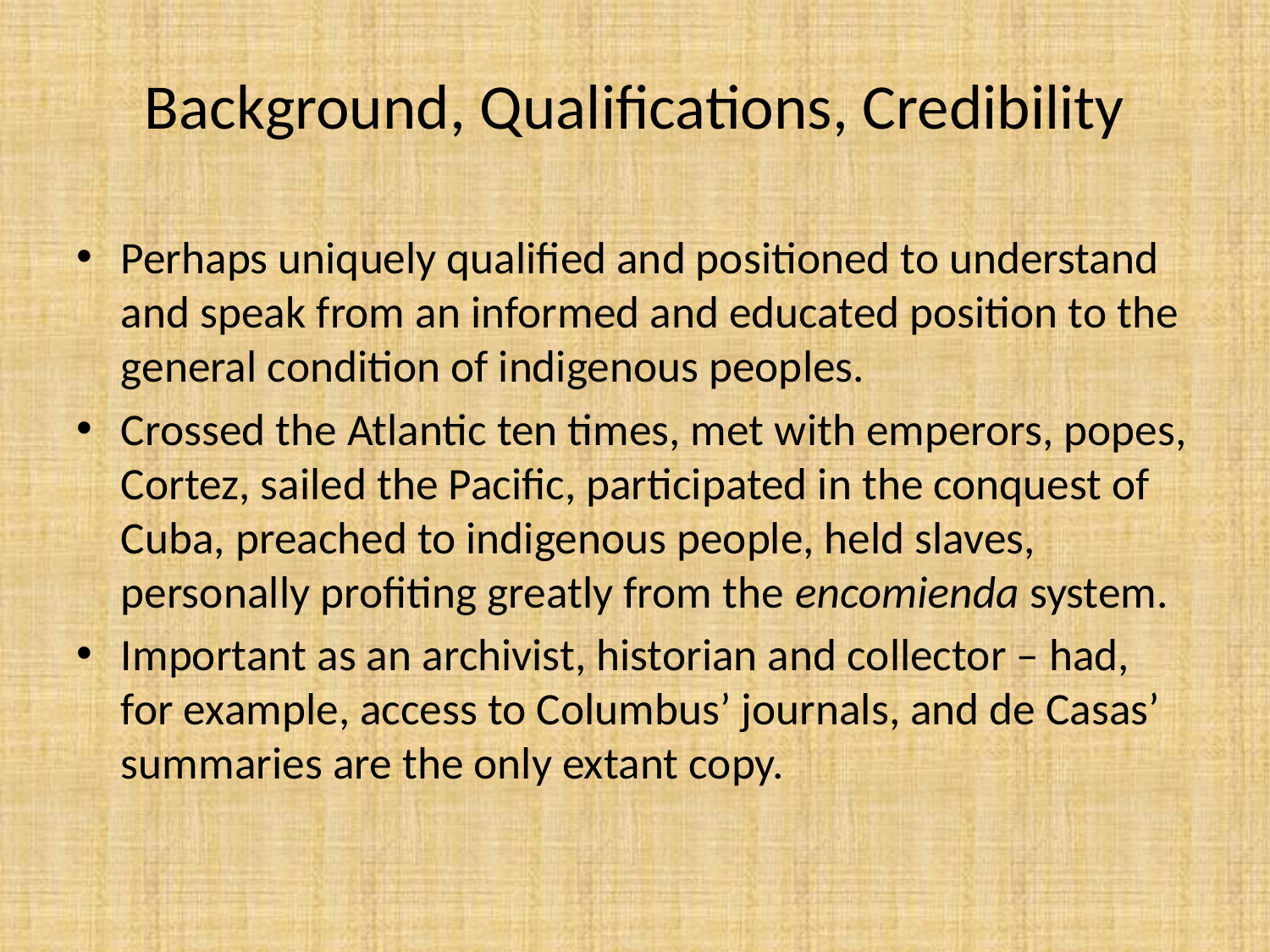

# Background, Qualifications, Credibility
Perhaps uniquely qualified and positioned to understand and speak from an informed and educated position to the general condition of indigenous peoples.
Crossed the Atlantic ten times, met with emperors, popes, Cortez, sailed the Pacific, participated in the conquest of Cuba, preached to indigenous people, held slaves, personally profiting greatly from the encomienda system.
Important as an archivist, historian and collector – had, for example, access to Columbus’ journals, and de Casas’ summaries are the only extant copy.